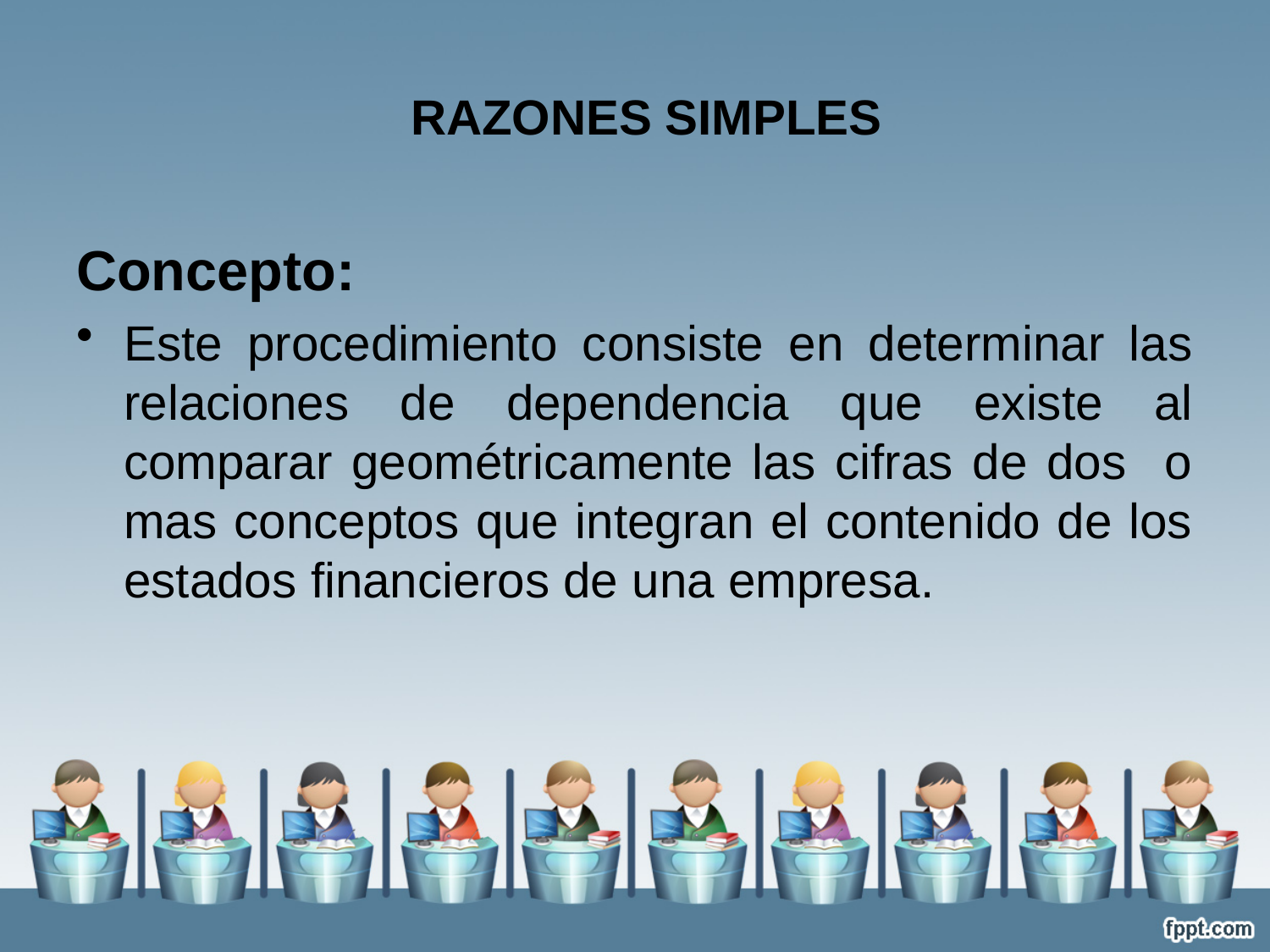

# Razones Simples
Concepto:
Este procedimiento consiste en determinar las relaciones de dependencia que existe al comparar geométricamente las cifras de dos  o mas conceptos que integran el contenido de los estados financieros de una empresa.